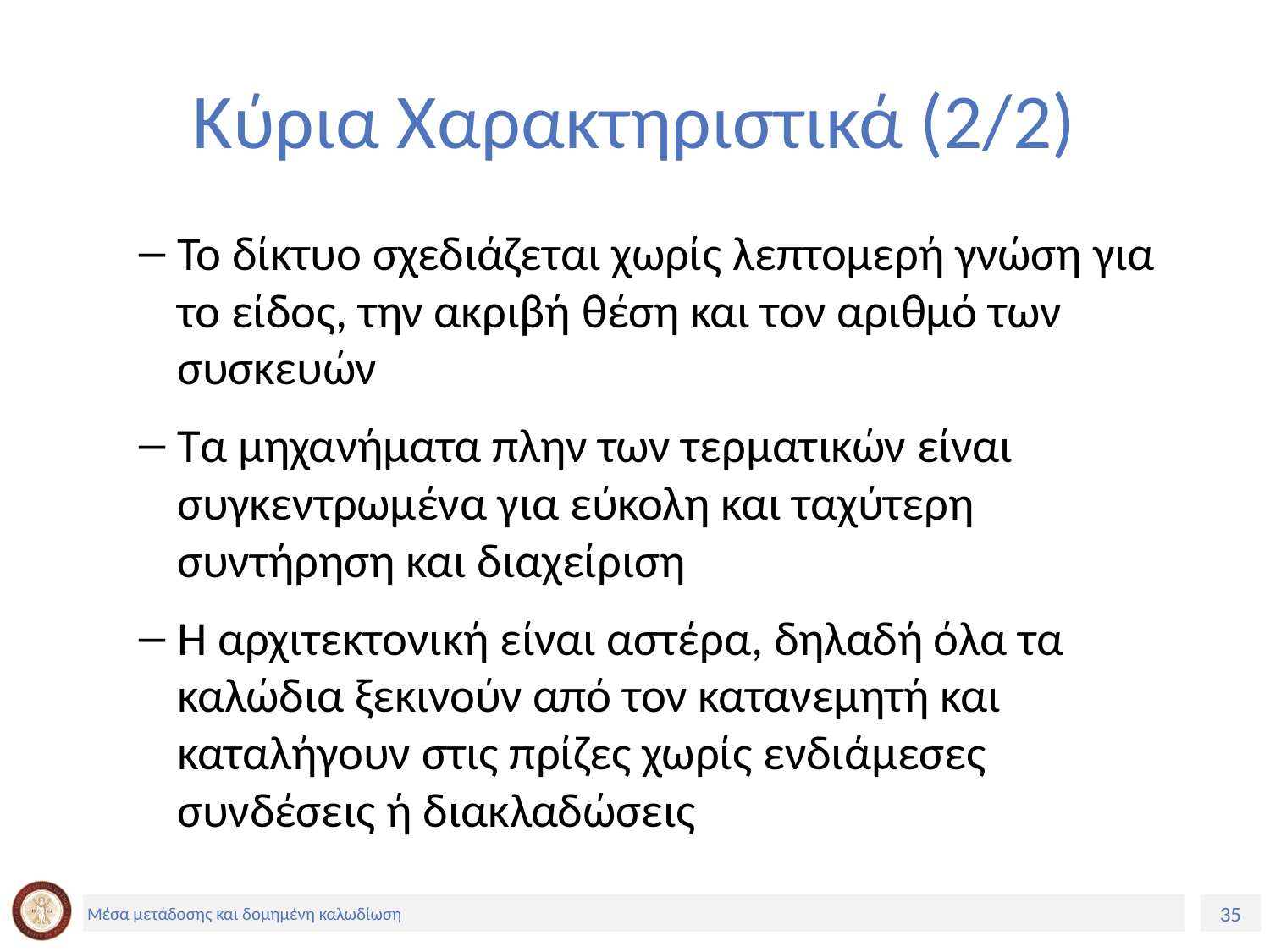

# Κύρια Χαρακτηριστικά (2/2)
Το δίκτυο σχεδιάζεται χωρίς λεπτομερή γνώση για το είδος, την ακριβή θέση και τον αριθμό των συσκευών
Τα μηχανήματα πλην των τερματικών είναι συγκεντρωμένα για εύκολη και ταχύτερη συντήρηση και διαχείριση
Η αρχιτεκτονική είναι αστέρα, δηλαδή όλα τα καλώδια ξεκινούν από τον κατανεμητή και καταλήγουν στις πρίζες χωρίς ενδιάμεσες συνδέσεις ή διακλαδώσεις